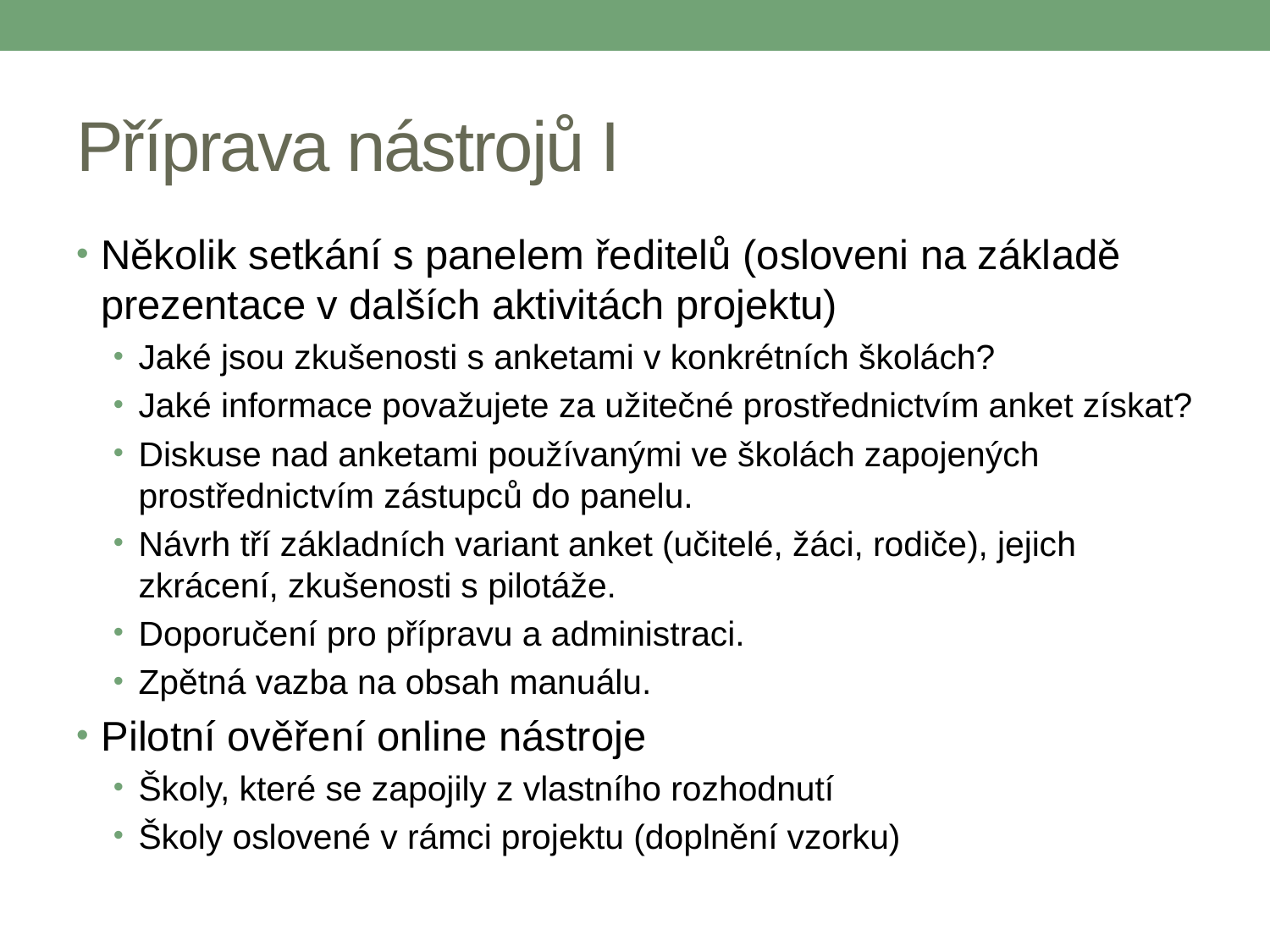

# Příprava nástrojů I
Několik setkání s panelem ředitelů (osloveni na základě prezentace v dalších aktivitách projektu)
Jaké jsou zkušenosti s anketami v konkrétních školách?
Jaké informace považujete za užitečné prostřednictvím anket získat?
Diskuse nad anketami používanými ve školách zapojených prostřednictvím zástupců do panelu.
Návrh tří základních variant anket (učitelé, žáci, rodiče), jejich zkrácení, zkušenosti s pilotáže.
Doporučení pro přípravu a administraci.
Zpětná vazba na obsah manuálu.
Pilotní ověření online nástroje
Školy, které se zapojily z vlastního rozhodnutí
Školy oslovené v rámci projektu (doplnění vzorku)